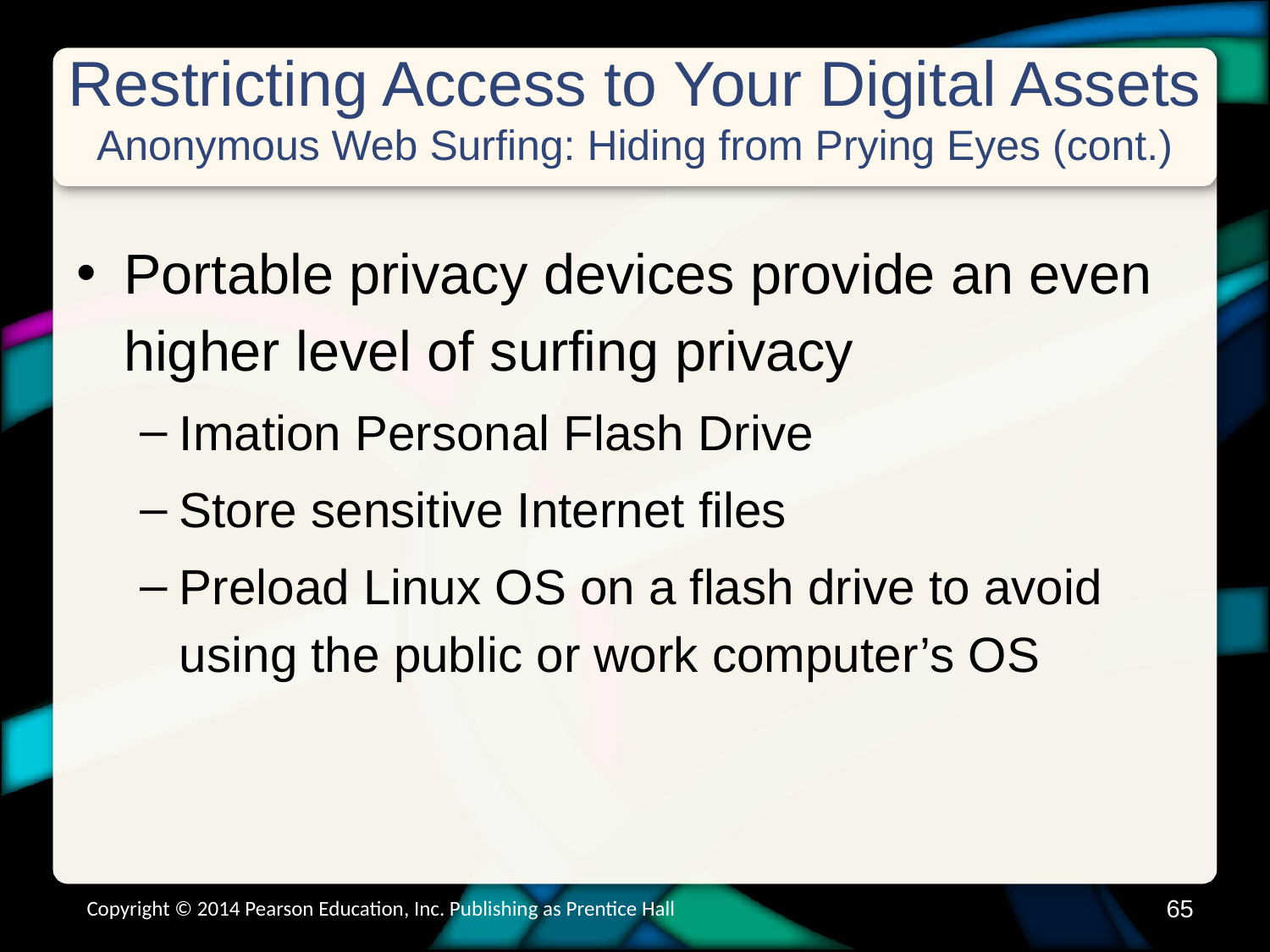

# Restricting Access to Your Digital Assets Anonymous Web Surfing: Hiding from Prying Eyes (cont.)
Portable privacy devices provide an even higher level of surfing privacy
Imation Personal Flash Drive
Store sensitive Internet files
Preload Linux OS on a flash drive to avoid using the public or work computer’s OS

Copyright © 2014 Pearson Education, Inc. Publishing as Prentice Hall
65